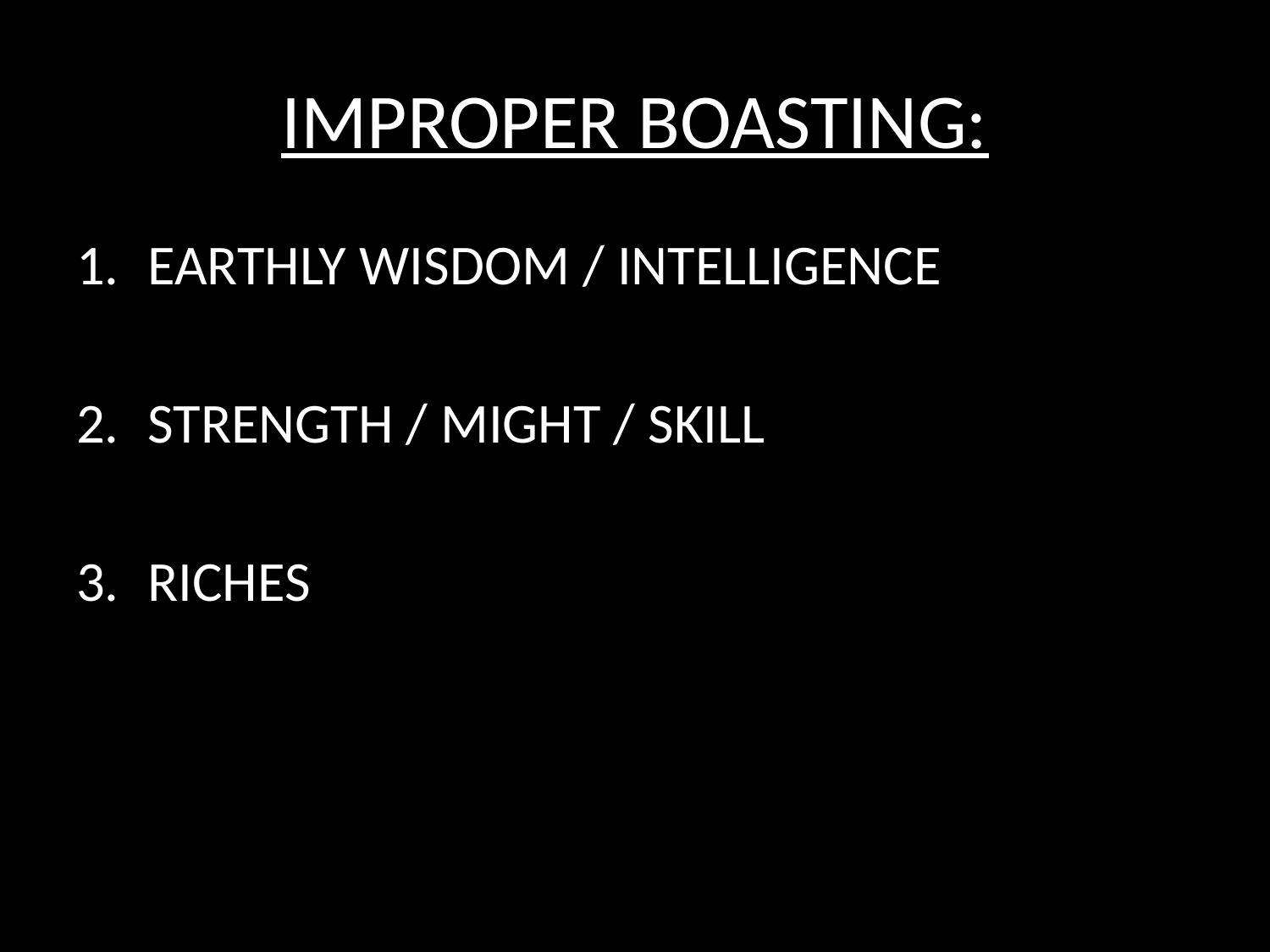

# IMPROPER BOASTING:
EARTHLY WISDOM / INTELLIGENCE

STRENGTH / MIGHT / SKILL

RICHES